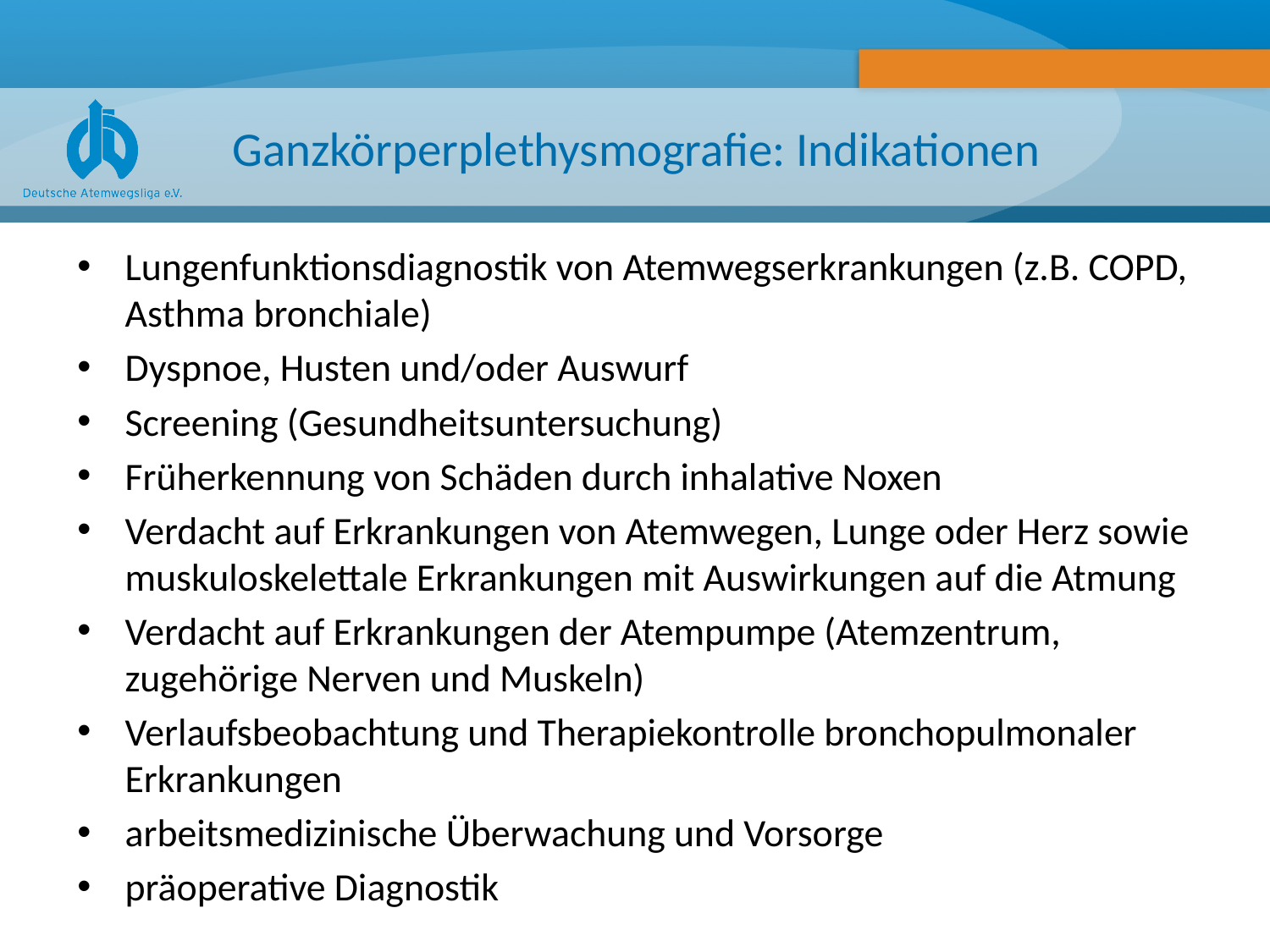

# Ganzkörperplethysmografie: Indikationen
Lungenfunktionsdiagnostik von Atemwegserkrankungen (z.B. COPD, Asthma bronchiale)
Dyspnoe, Husten und/oder Auswurf
Screening (Gesundheitsuntersuchung)
Früherkennung von Schäden durch inhalative Noxen
Verdacht auf Erkrankungen von Atemwegen, Lunge oder Herz sowie muskuloskelettale Erkrankungen mit Auswirkungen auf die Atmung
Verdacht auf Erkrankungen der Atempumpe (Atemzentrum, zugehörige Nerven und Muskeln)
Verlaufsbeobachtung und Therapiekontrolle bronchopulmonaler Erkrankungen
arbeitsmedizinische Überwachung und Vorsorge
präoperative Diagnostik